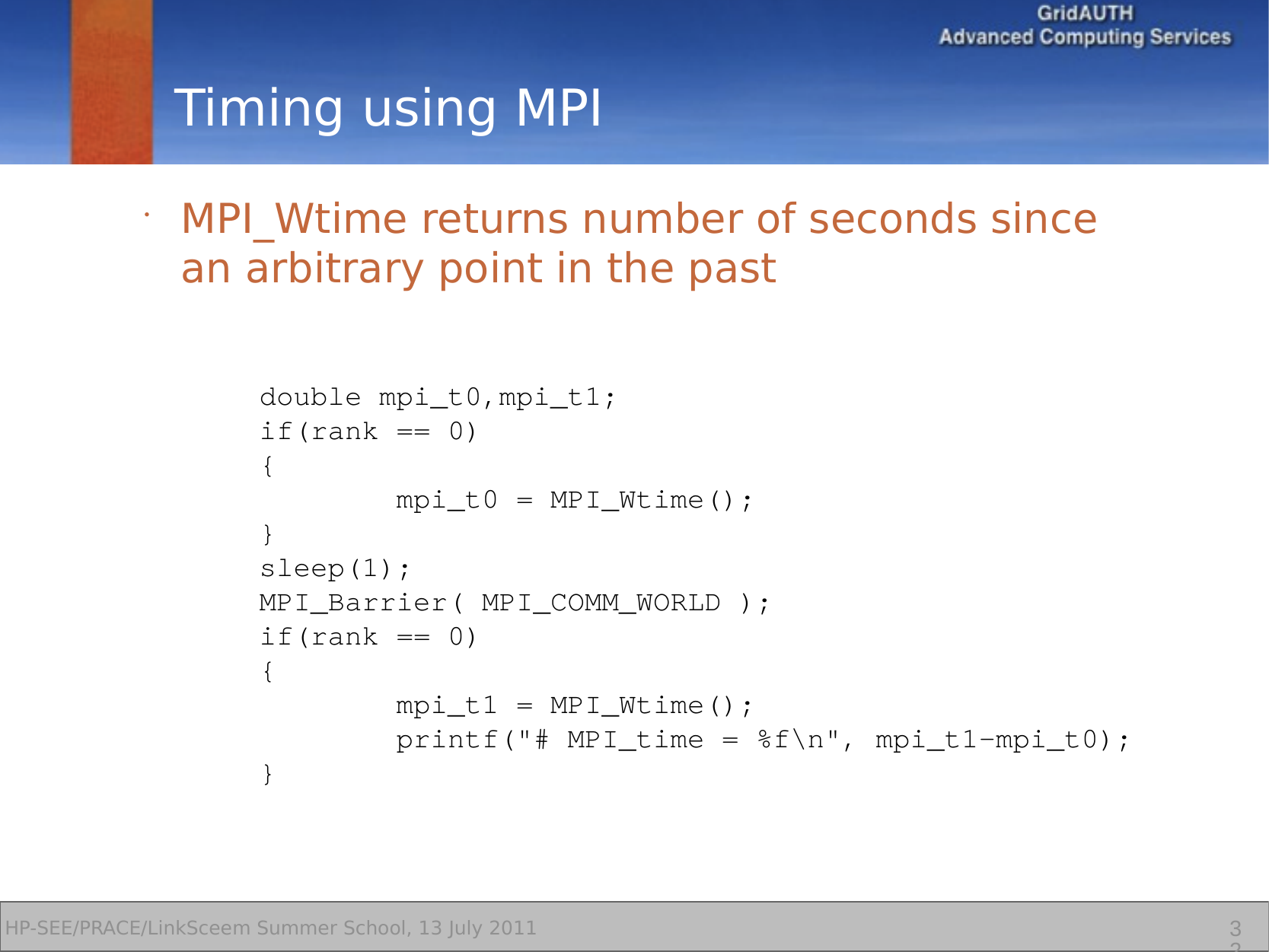

# Timing using MPI
MPI_Wtime returns number of seconds since an arbitrary point in the past
        double mpi_t0,mpi_t1;
        if(rank == 0)
        {
                mpi_t0 = MPI_Wtime();
        }
        sleep(1);
        MPI_Barrier( MPI_COMM_WORLD );
        if(rank == 0)
        {
                mpi_t1 = MPI_Wtime();
                printf("# MPI_time = %f\n", mpi_t1-mpi_t0);
        }
32